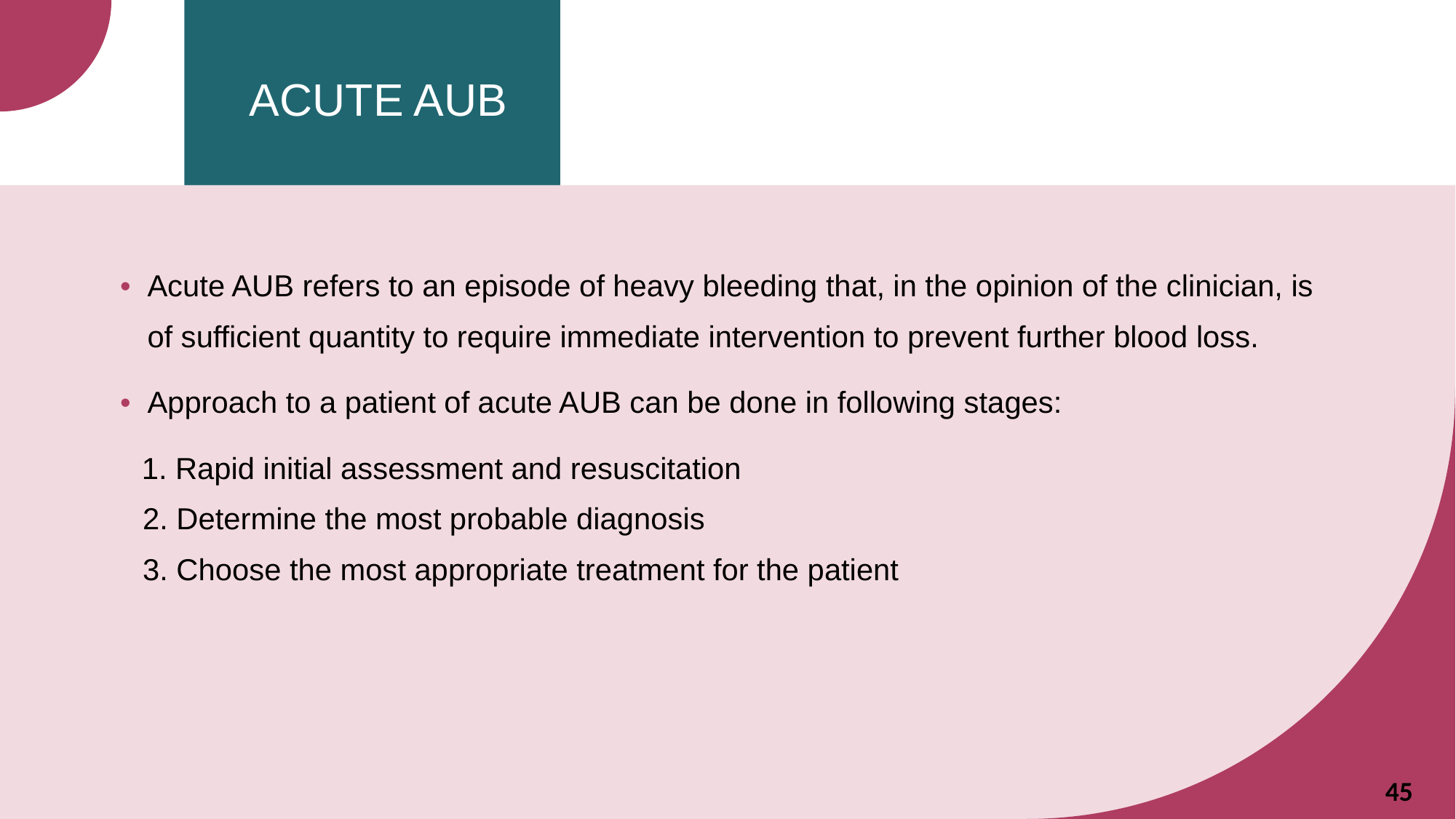

ACUTE AUB
Acute AUB refers to an episode of heavy bleeding that, in the opinion of the clinician, is of sufficient quantity to require immediate intervention to prevent further blood loss.
Approach to a patient of acute AUB can be done in following stages:
1. Rapid initial assessment and resuscitation
2. Determine the most probable diagnosis
3. Choose the most appropriate treatment for the patient
45